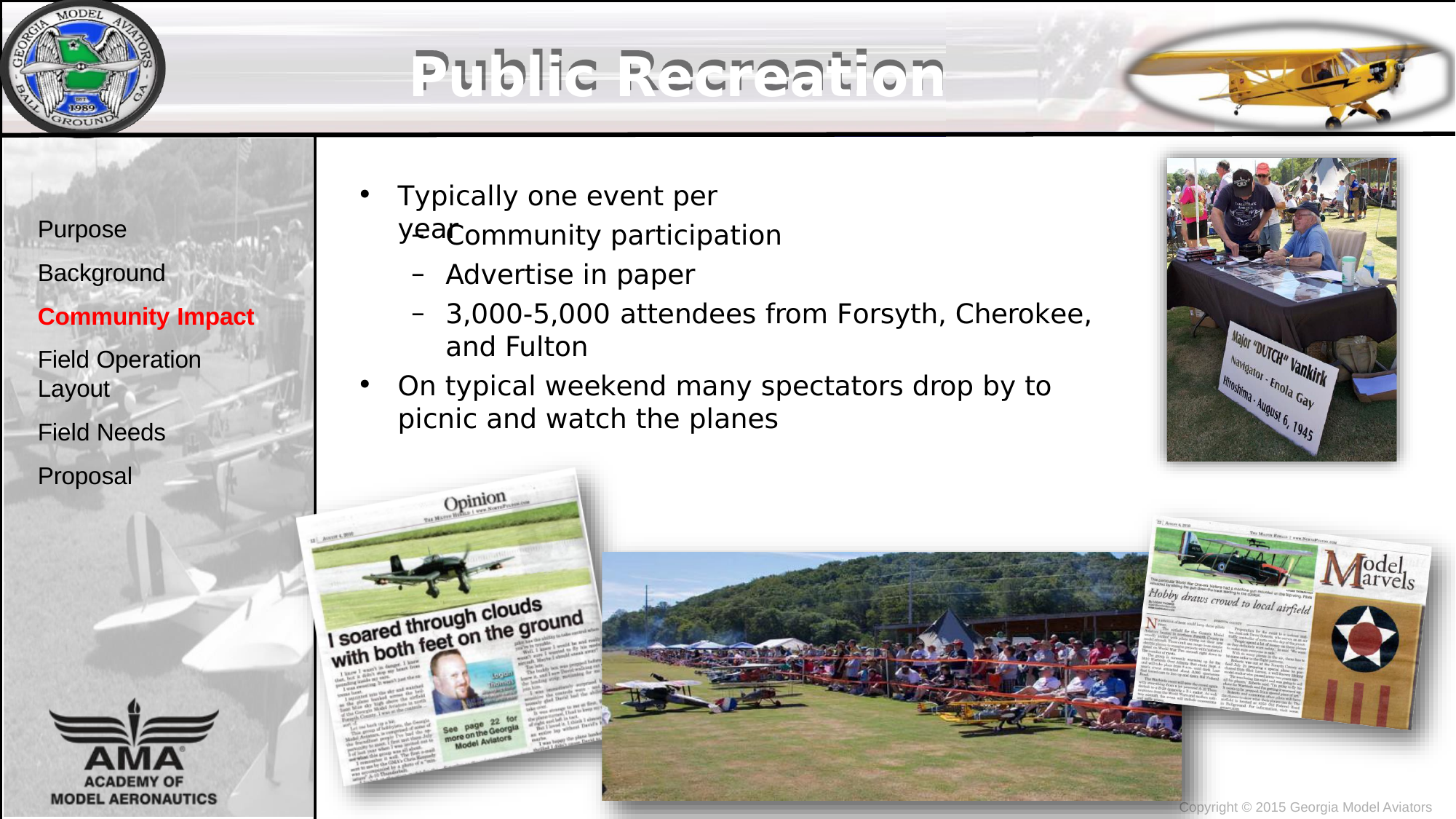

# Public Recreation

Typically one event per year
Purpose Background Community Impact
Field Operation Layout
Field Needs Proposal
Community participation
Advertise in paper
3,000-5,000 attendees from Forsyth, Cherokee, and Fulton
On typical weekend many spectators drop by to picnic and watch the planes

Copyright © 2015 Georgia Model Aviators